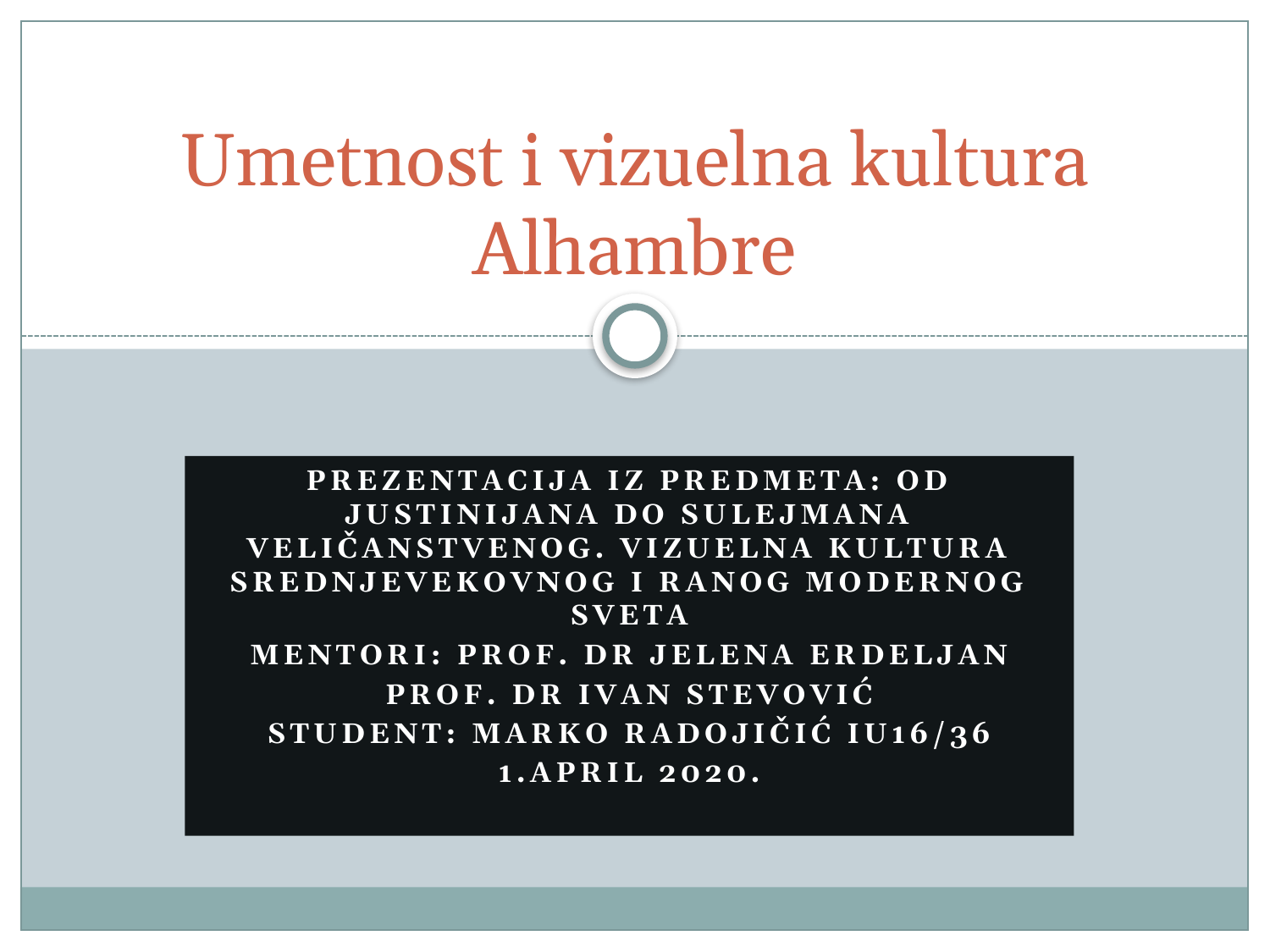

# Umetnost i vizuelna kultura Alhambre
Prezentacija iz predmeta: Od Justinijana do Sulejmana Veličanstvenog. Vizuelna kultura srednjevekovnog i ranog modernog sveta
Mentori: prof. Dr jelena erdeljan
Prof. Dr ivan stevović
Student: Marko Radojičić IU16/36
1.April 2020.